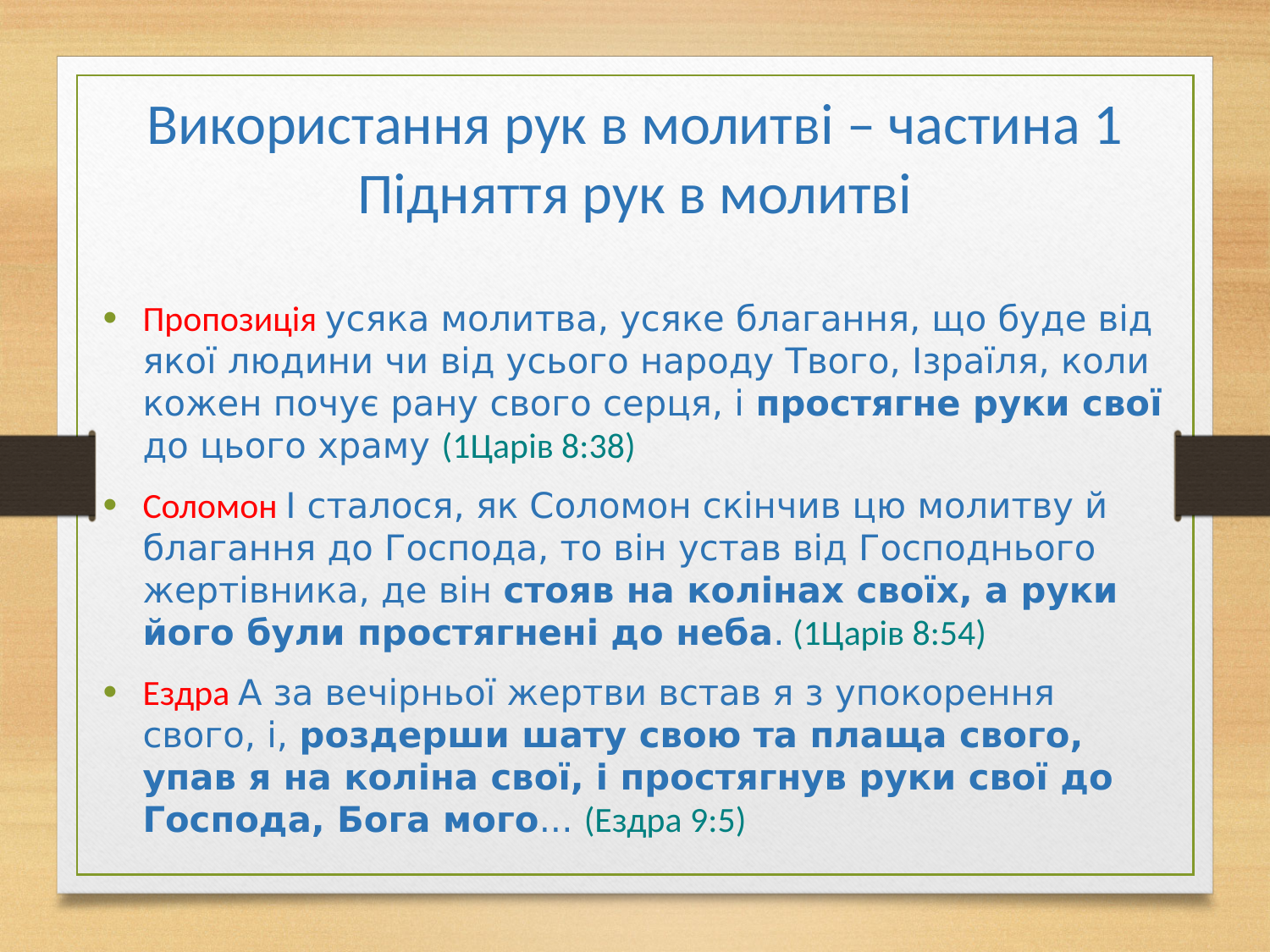

# Використання рук в молитві – частина 1 Підняття рук в молитві
Пропозиція усяка молитва, усяке благання, що буде від якої людини чи від усього народу Твого, Ізраїля, коли кожен почує рану свого серця, і простягне руки свої до цього храму (1Царів 8:38)
Соломон І сталося, як Соломон скінчив цю молитву й благання до Господа, то він устав від Господнього жертівника, де він стояв на колінах своїх, а руки його були простягнені до неба. (1Царів 8:54)
Ездра А за вечірньої жертви встав я з упокорення свого, і, роздерши шату свою та плаща свого, упав я на коліна свої, і простягнув руки свої до Господа, Бога мого... (Eздра 9:5)